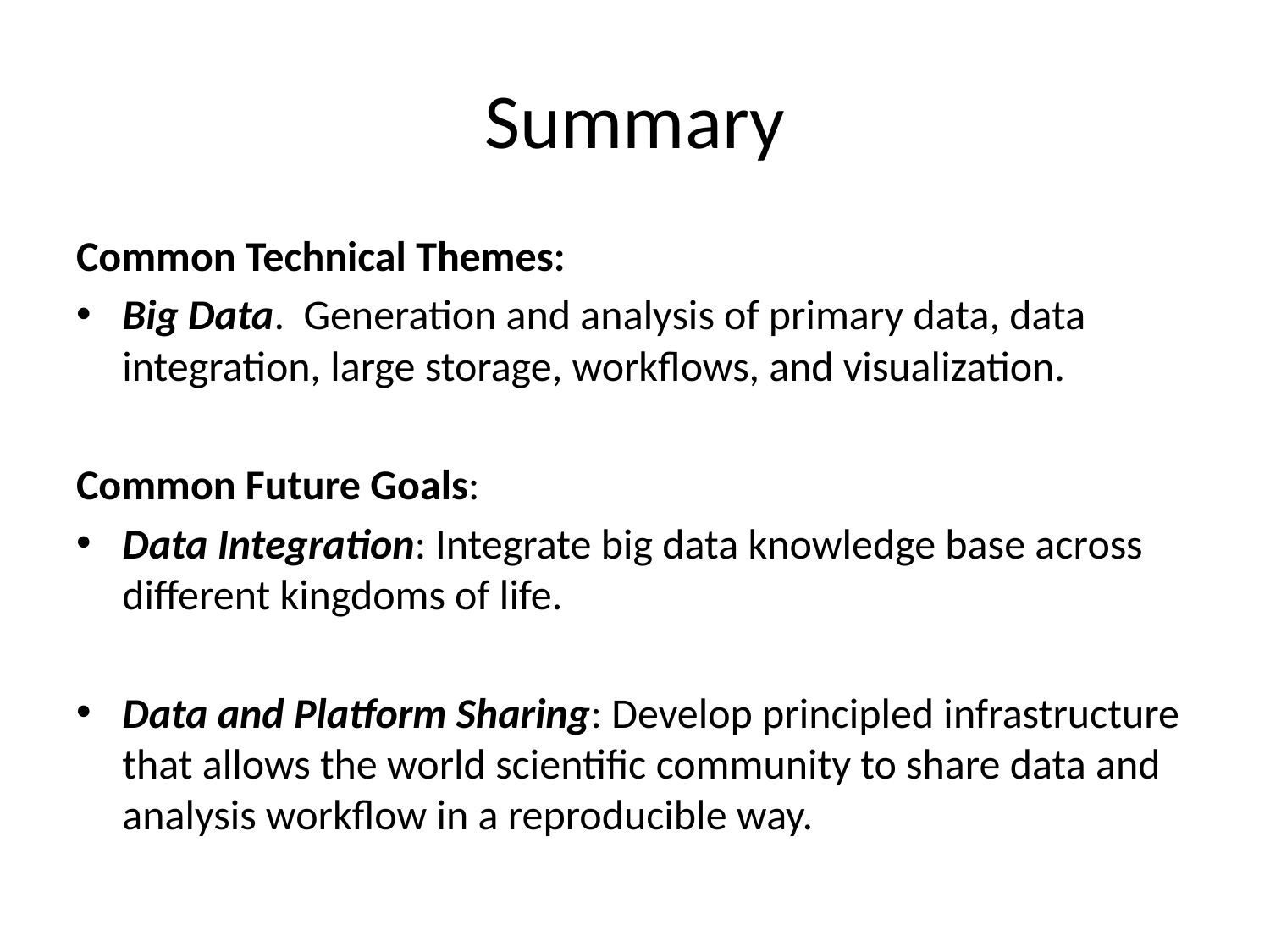

# Summary
Common Technical Themes:
Big Data.  Generation and analysis of primary data, data integration, large storage, workflows, and visualization.

Common Future Goals:
Data Integration: Integrate big data knowledge base across different kingdoms of life.

Data and Platform Sharing: Develop principled infrastructure that allows the world scientific community to share data and analysis workflow in a reproducible way.